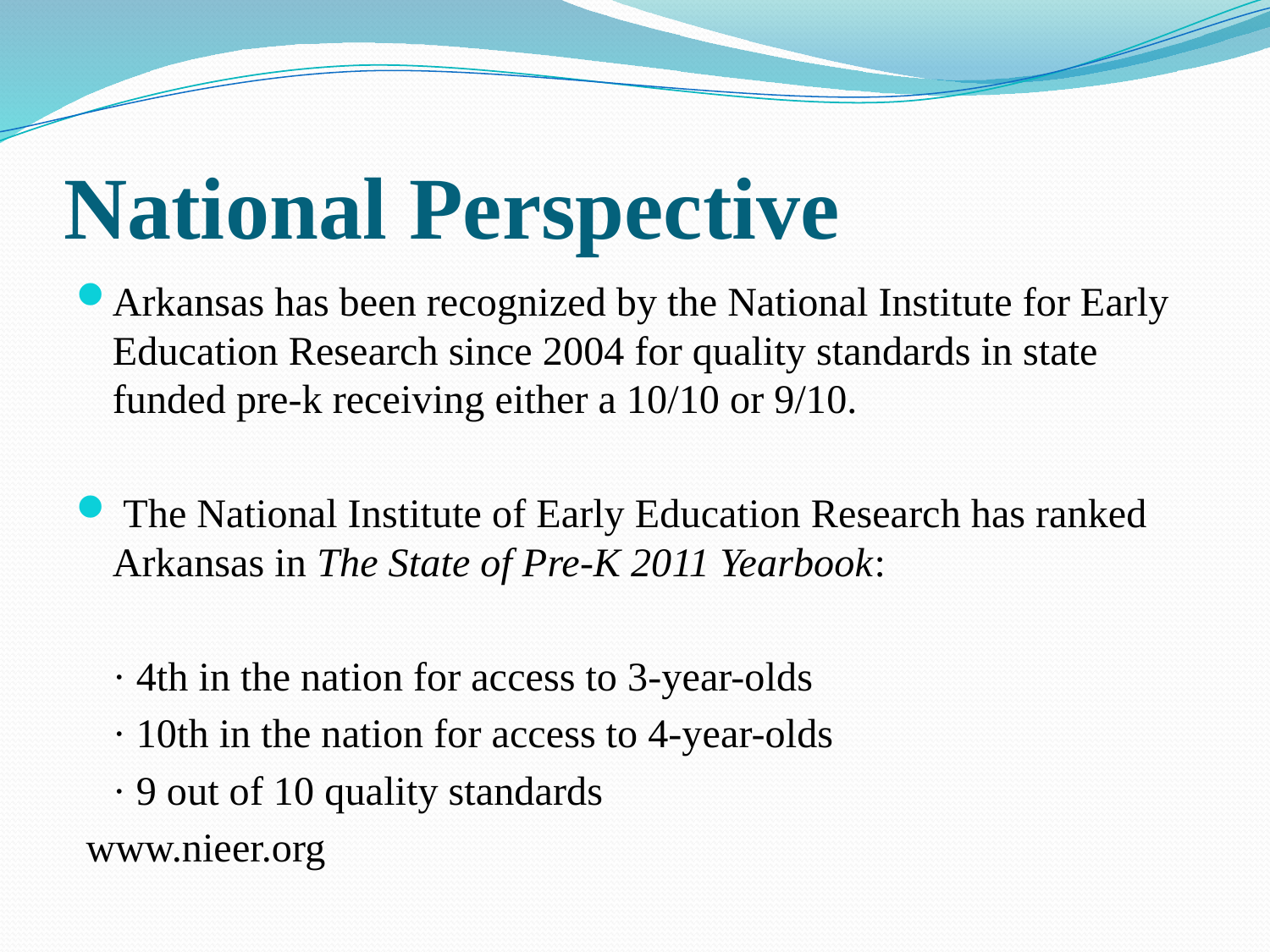

# National Perspective
Arkansas has been recognized by the National Institute for Early Education Research since 2004 for quality standards in state funded pre-k receiving either a 10/10 or 9/10.

 The National Institute of Early Education Research has ranked Arkansas in The State of Pre-K 2011 Yearbook:

		· 4th in the nation for access to 3-year-olds
		· 10th in the nation for access to 4-year-olds
		· 9 out of 10 quality standards
 www.nieer.org